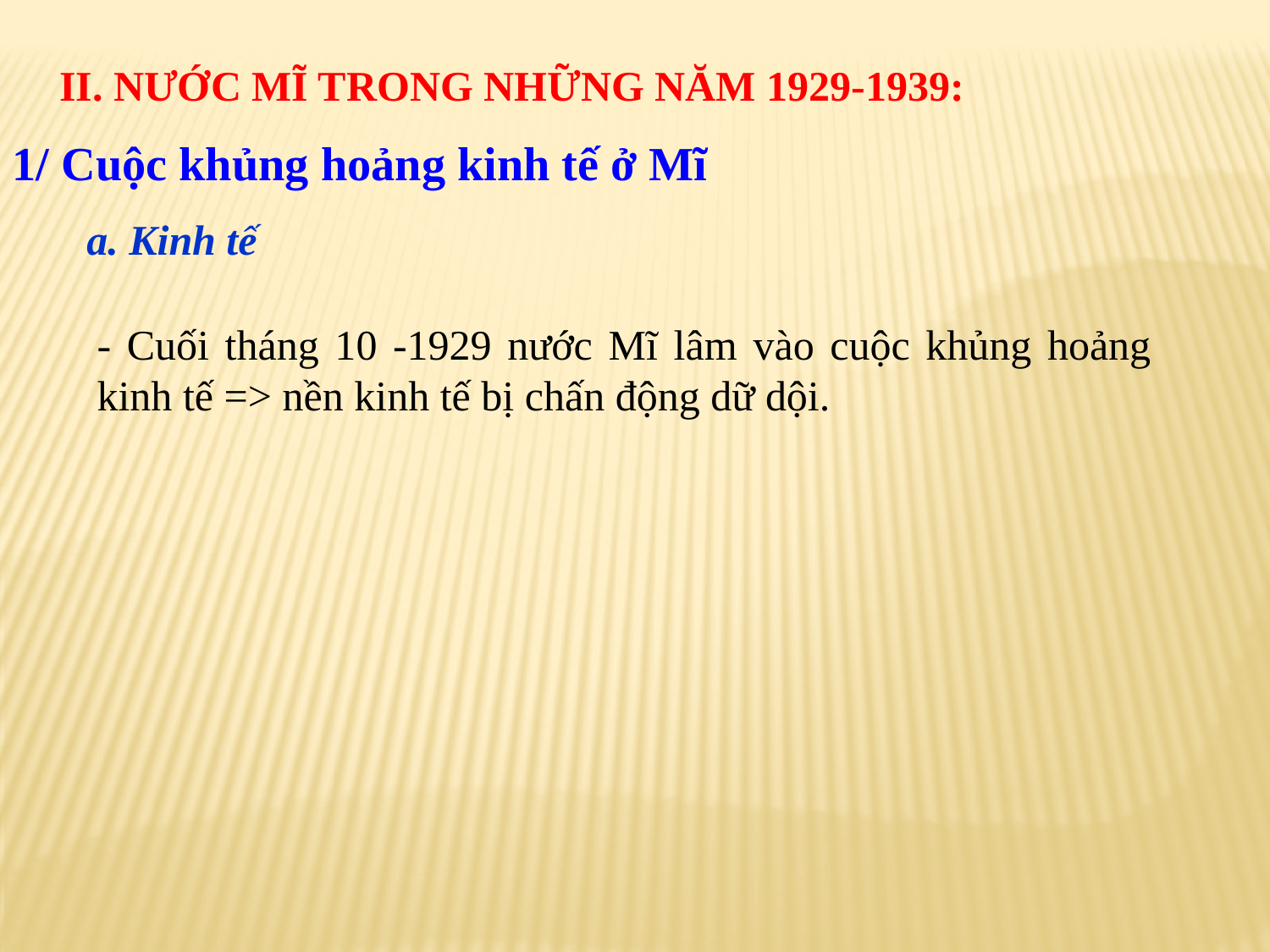

II. NƯỚC MĨ TRONG NHỮNG NĂM 1929-1939:
1/ Cuộc khủng hoảng kinh tế ở Mĩ
a. Kinh tế
- Cuối tháng 10 -1929 nước Mĩ lâm vào cuộc khủng hoảng kinh tế => nền kinh tế bị chấn động dữ dội.